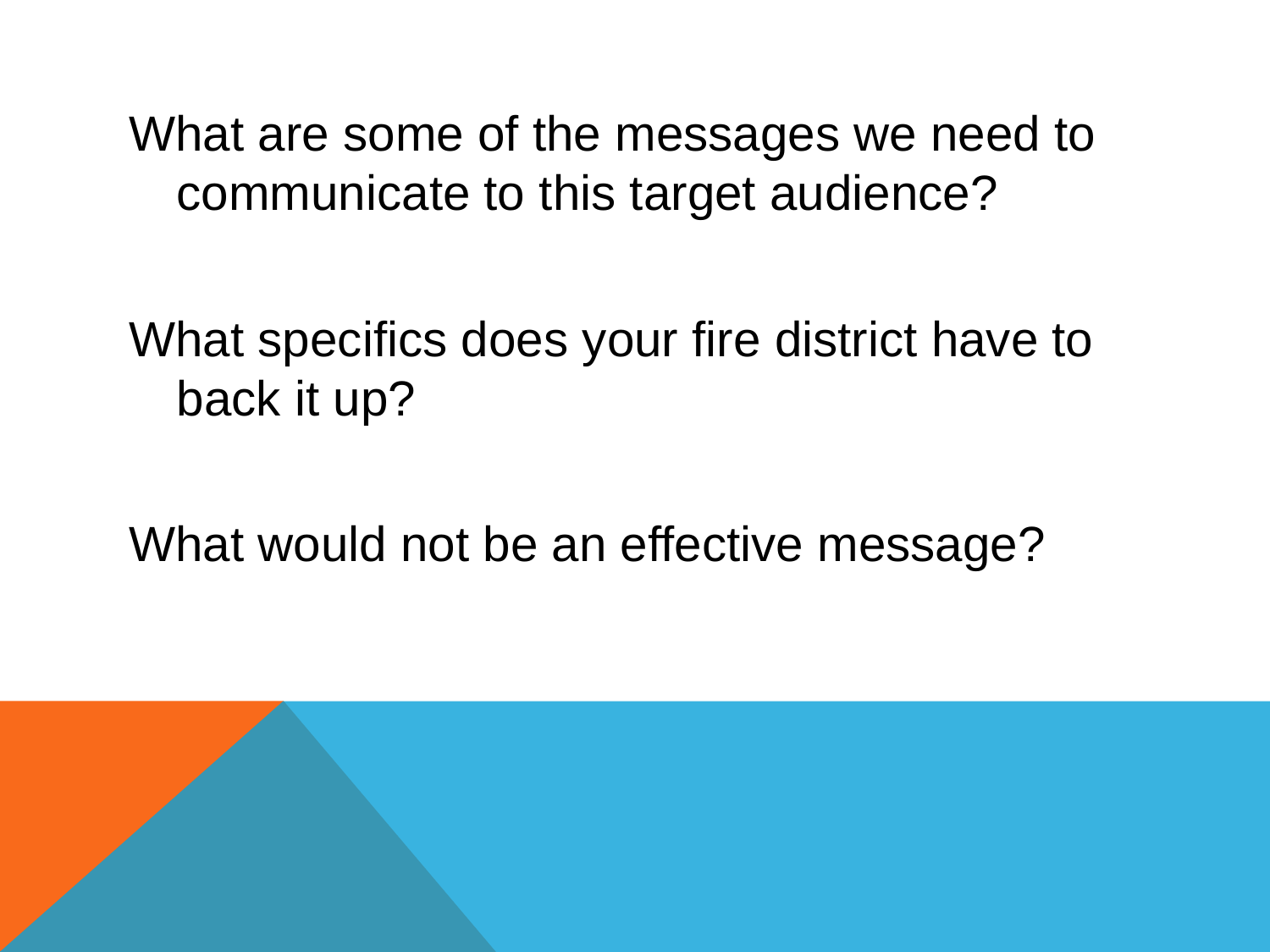

What are some of the messages we need to communicate to this target audience?

What specifics does your fire district have to back it up?

What would not be an effective message?